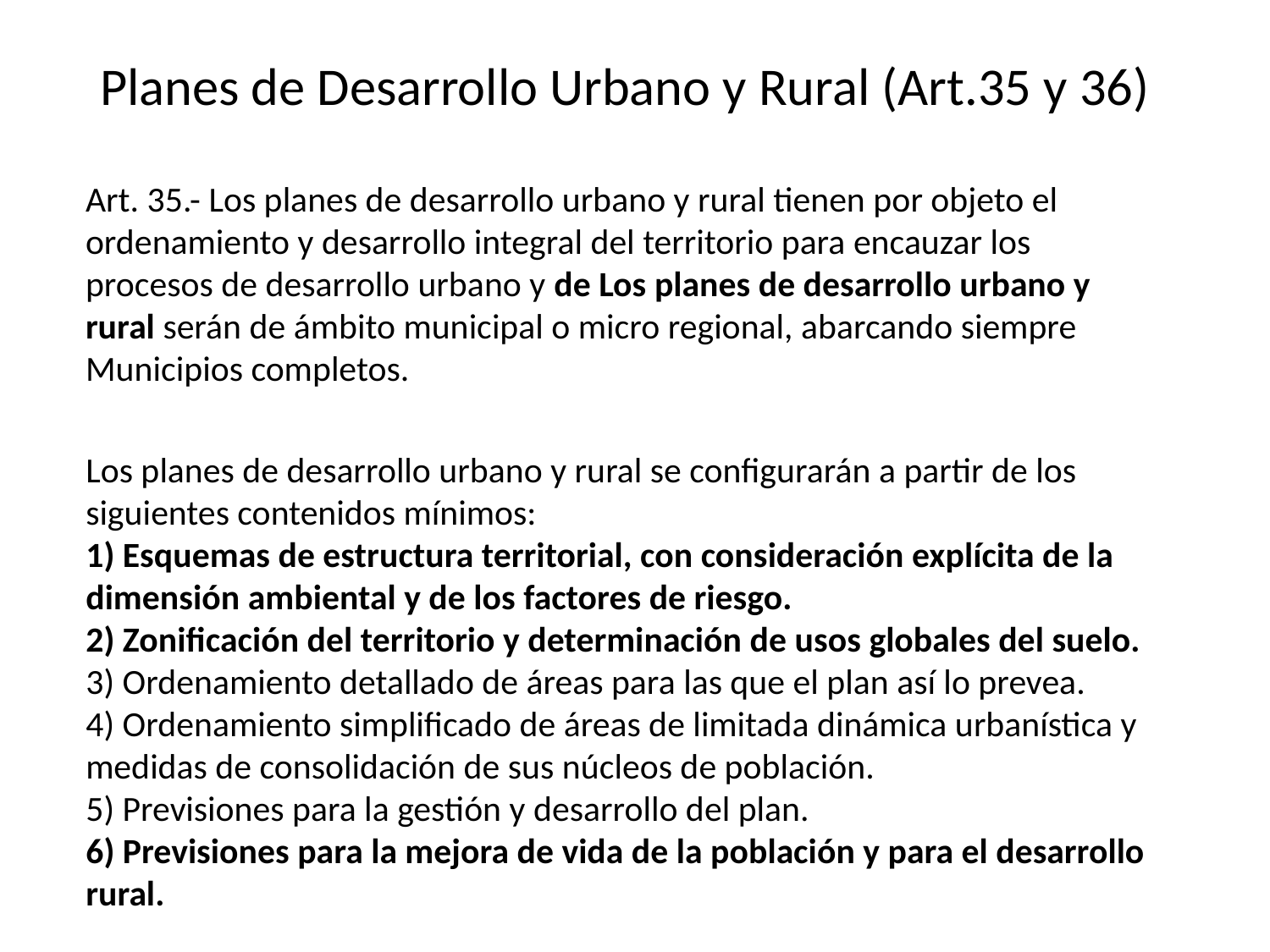

# Planes de Desarrollo Urbano y Rural (Art.35 y 36)
Art. 35.- Los planes de desarrollo urbano y rural tienen por objeto el ordenamiento y desarrollo integral del territorio para encauzar los procesos de desarrollo urbano y de Los planes de desarrollo urbano y rural serán de ámbito municipal o micro regional, abarcando siempre Municipios completos.
Los planes de desarrollo urbano y rural se configurarán a partir de los siguientes contenidos mínimos:
1) Esquemas de estructura territorial, con consideración explícita de la dimensión ambiental y de los factores de riesgo.
2) Zonificación del territorio y determinación de usos globales del suelo.
3) Ordenamiento detallado de áreas para las que el plan así lo prevea.
4) Ordenamiento simplificado de áreas de limitada dinámica urbanística y medidas de consolidación de sus núcleos de población.
5) Previsiones para la gestión y desarrollo del plan.
6) Previsiones para la mejora de vida de la población y para el desarrollo rural.